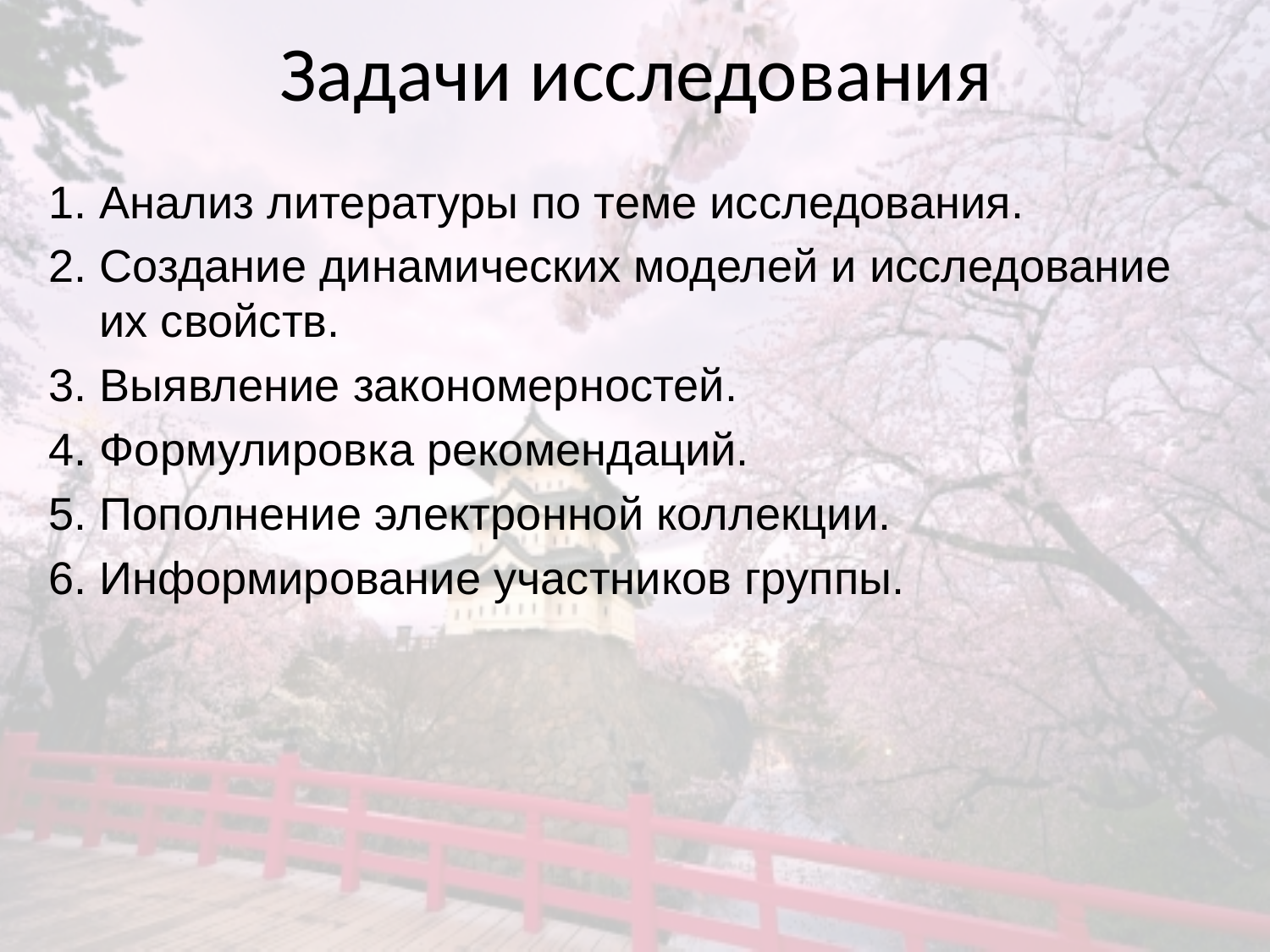

# Задачи исследования
1. Анализ литературы по теме исследования.
2. Создание динамических моделей и исследование
    их свойств.
3. Выявление закономерностей.
4. Формулировка рекомендаций.
5. Пополнение электронной коллекции.
6. Информирование участников группы.